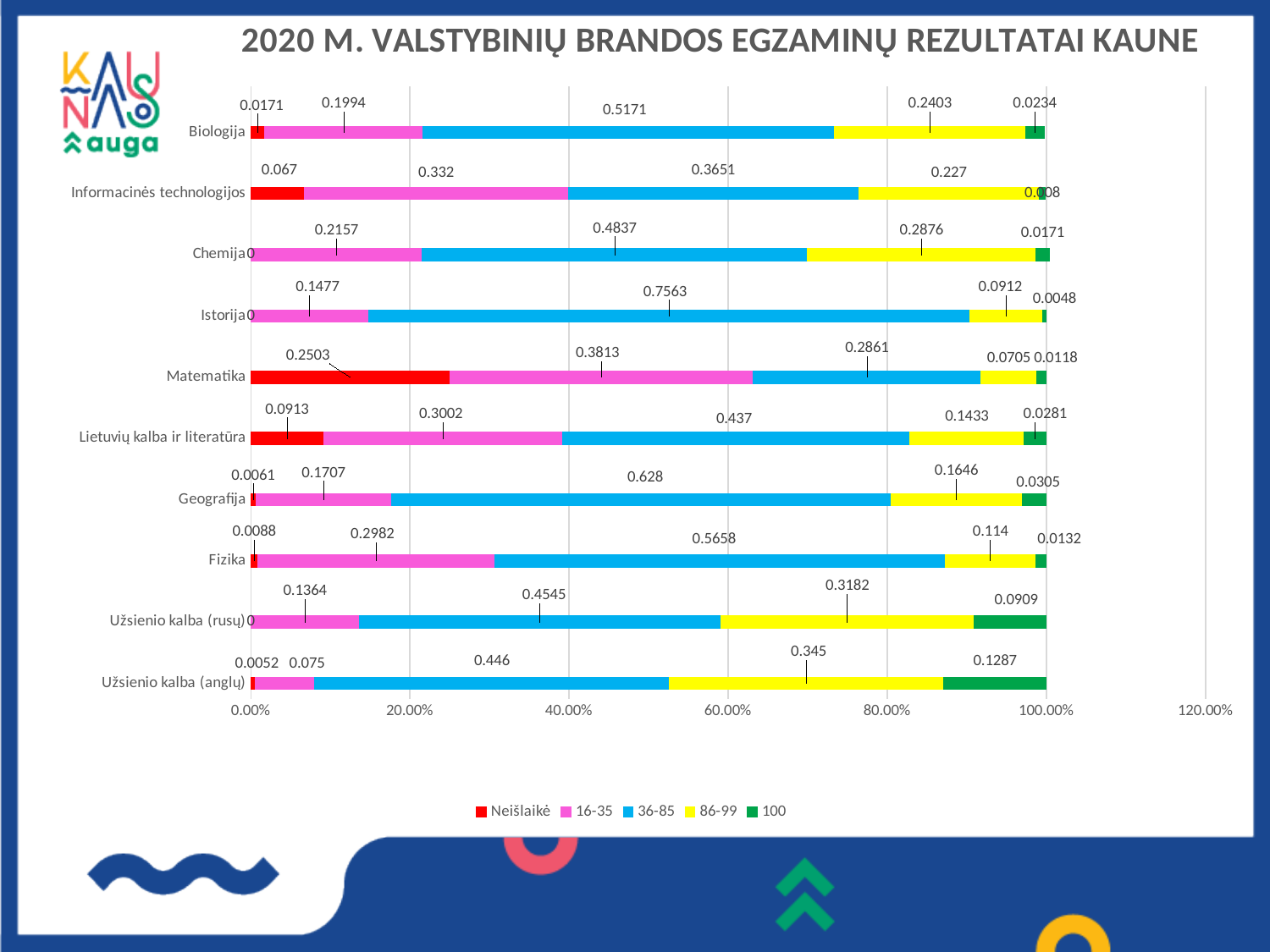

### Chart: 2020 M. VALSTYBINIŲ BRANDOS EGZAMINŲ REZULTATAI KAUNE

| Category | Neišlaikė | 16-35 | 36-85 | 86-99 | 100 |
|---|---|---|---|---|---|
| Užsienio kalba (anglų) | 0.0052 | 0.075 | 0.446 | 0.345 | 0.1287 |
|  | None | None | None | None | None |
| Užsienio kalba (rusų) | 0.0 | 0.1364 | 0.4545 | 0.3182 | 0.0909 |
|  | None | None | None | None | None |
| Fizika | 0.0088 | 0.2982 | 0.5658 | 0.114 | 0.0132 |
|  | None | None | None | None | None |
| Geografija | 0.0061 | 0.1707 | 0.628 | 0.1646 | 0.0305 |
|  | None | None | None | None | None |
| Lietuvių kalba ir literatūra | 0.0913 | 0.3002 | 0.437 | 0.1433 | 0.0281 |
|  | None | None | None | None | None |
| Matematika | 0.2503 | 0.3813 | 0.2861 | 0.0705 | 0.0118 |
|  | None | None | None | None | None |
| Istorija | 0.0 | 0.1477 | 0.7563 | 0.0912 | 0.0048 |
|  | None | None | None | None | None |
| Chemija | 0.0 | 0.2157 | 0.4837 | 0.2876 | 0.0171 |
|  | None | None | None | None | None |
| Informacinės technologijos | 0.067 | 0.332 | 0.3651 | 0.227 | 0.008 |
|  | None | None | None | None | None |
| Biologija | 0.0171 | 0.1994 | 0.5171 | 0.2403 | 0.0234 |